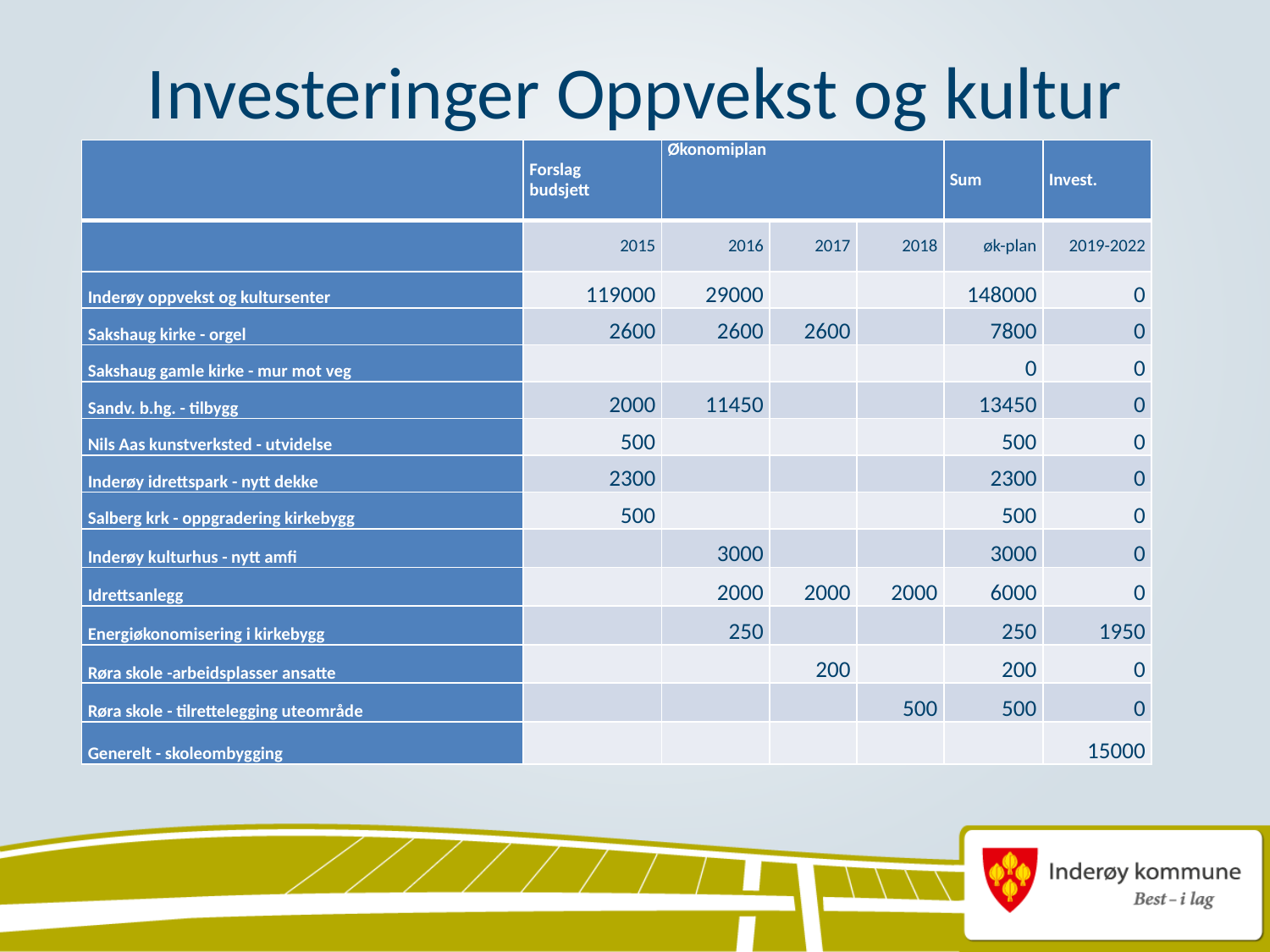

# Investeringer Oppvekst og kultur
|  | Forslag budsjett | Økonomiplan |  |  | Sum | Invest. |
| --- | --- | --- | --- | --- | --- | --- |
|  | 2015 | 2016 | 2017 | 2018 | øk-plan | 2019-2022 |
| Inderøy oppvekst og kultursenter | 119000 | 29000 |  |  | 148000 | 0 |
| Sakshaug kirke - orgel | 2600 | 2600 | 2600 |  | 7800 | 0 |
| Sakshaug gamle kirke - mur mot veg |  |  |  |  | 0 | 0 |
| Sandv. b.hg. - tilbygg | 2000 | 11450 |  |  | 13450 | 0 |
| Nils Aas kunstverksted - utvidelse | 500 |  |  |  | 500 | 0 |
| Inderøy idrettspark - nytt dekke | 2300 |  |  |  | 2300 | 0 |
| Salberg krk - oppgradering kirkebygg | 500 |  |  |  | 500 | 0 |
| Inderøy kulturhus - nytt amfi |  | 3000 |  |  | 3000 | 0 |
| Idrettsanlegg |  | 2000 | 2000 | 2000 | 6000 | 0 |
| Energiøkonomisering i kirkebygg |  | 250 |  |  | 250 | 1950 |
| Røra skole -arbeidsplasser ansatte |  |  | 200 |  | 200 | 0 |
| Røra skole - tilrettelegging uteområde |  |  |  | 500 | 500 | 0 |
| Generelt - skoleombygging |  |  |  |  |  | 15000 |